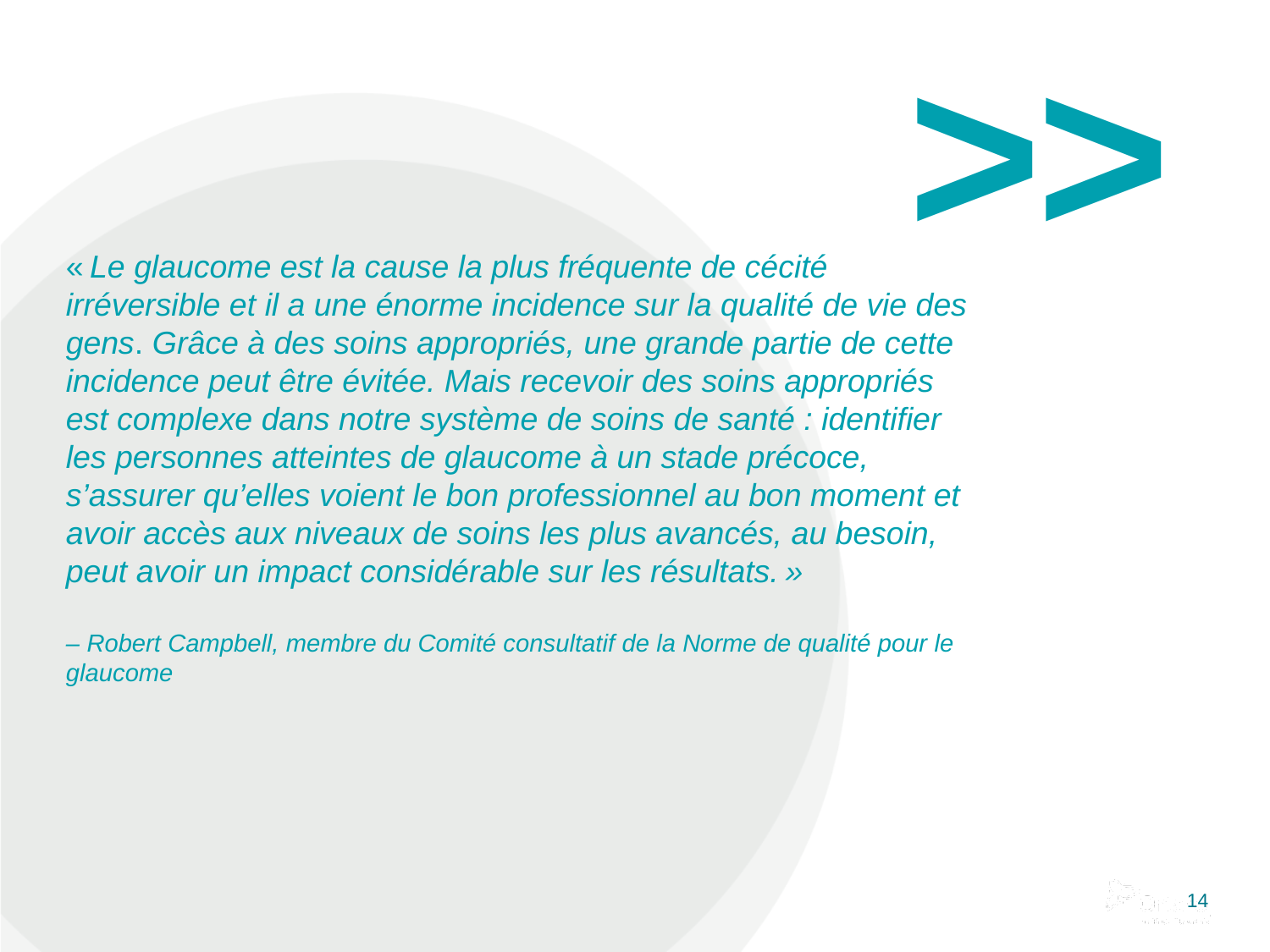

# « Le glaucome est la cause la plus fréquente de cécité irréversible et il a une énorme incidence sur la qualité de vie des gens. Grâce à des soins appropriés, une grande partie de cette incidence peut être évitée. Mais recevoir des soins appropriés est complexe dans notre système de soins de santé : identifier les personnes atteintes de glaucome à un stade précoce, s’assurer qu’elles voient le bon professionnel au bon moment et avoir accès aux niveaux de soins les plus avancés, au besoin, peut avoir un impact considérable sur les résultats. »   – Robert Campbell, membre du Comité consultatif de la Norme de qualité pour le glaucome